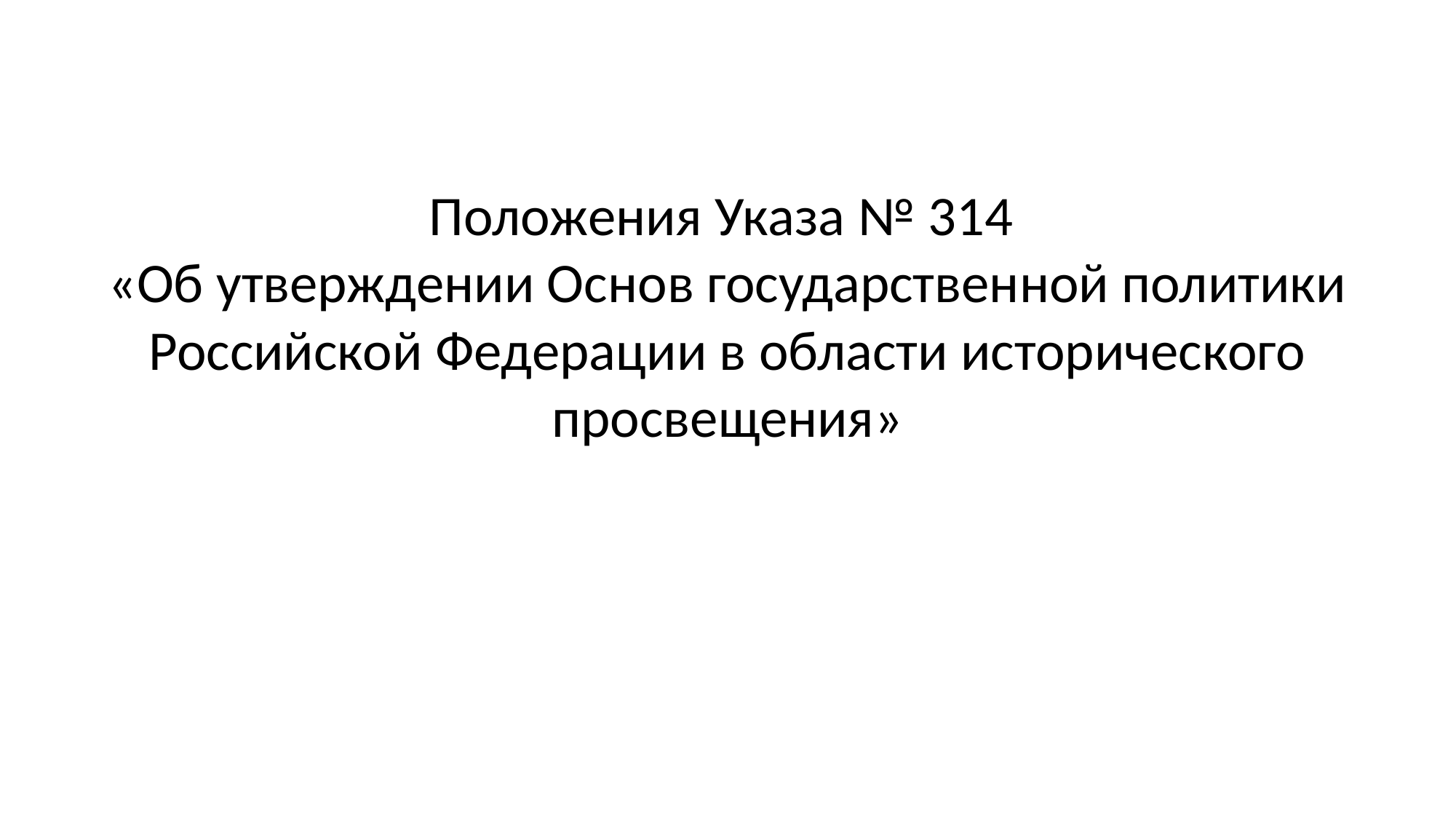

# Положения Указа № 314 «Об утверждении Основ государственной политики Российской Федерации в области исторического просвещения»